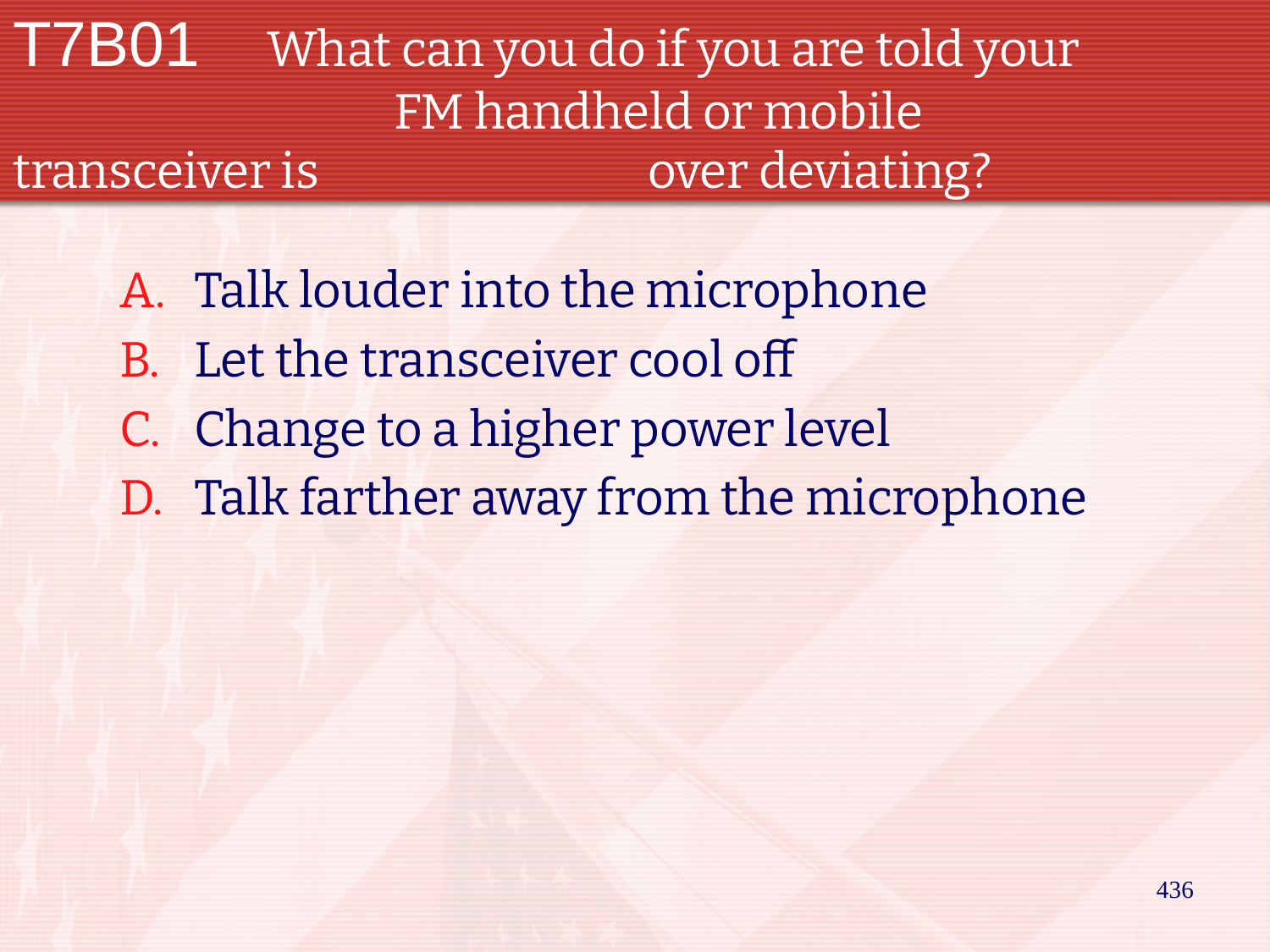

# T7B01		What can you do if you are told your 			FM handheld or mobile transceiver is 			over deviating?
Talk louder into the microphone
Let the transceiver cool off
Change to a higher power level
Talk farther away from the microphone
436